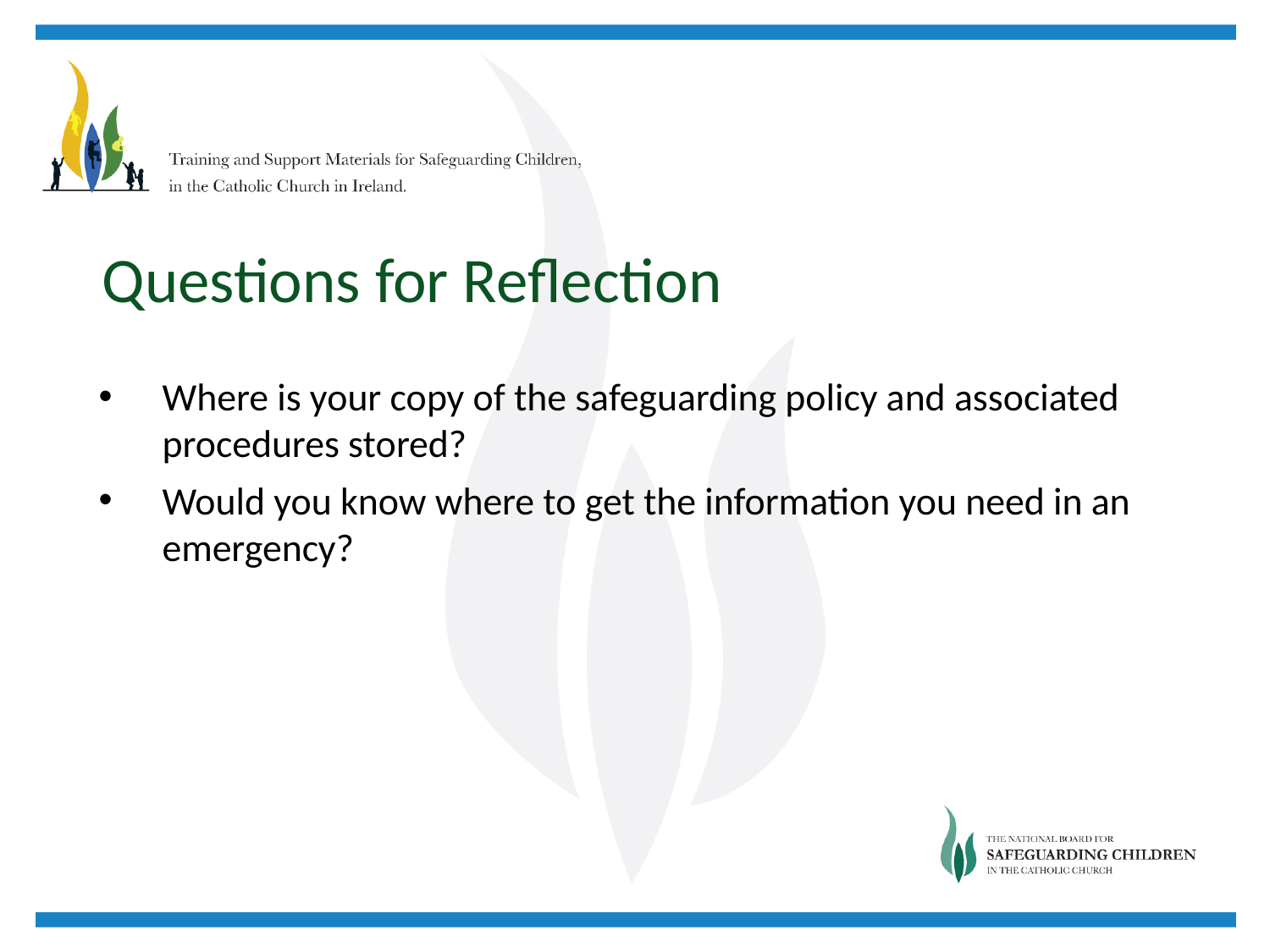

Questions for Reflection
Where is your copy of the safeguarding policy and associated procedures stored?
Would you know where to get the information you need in an emergency?